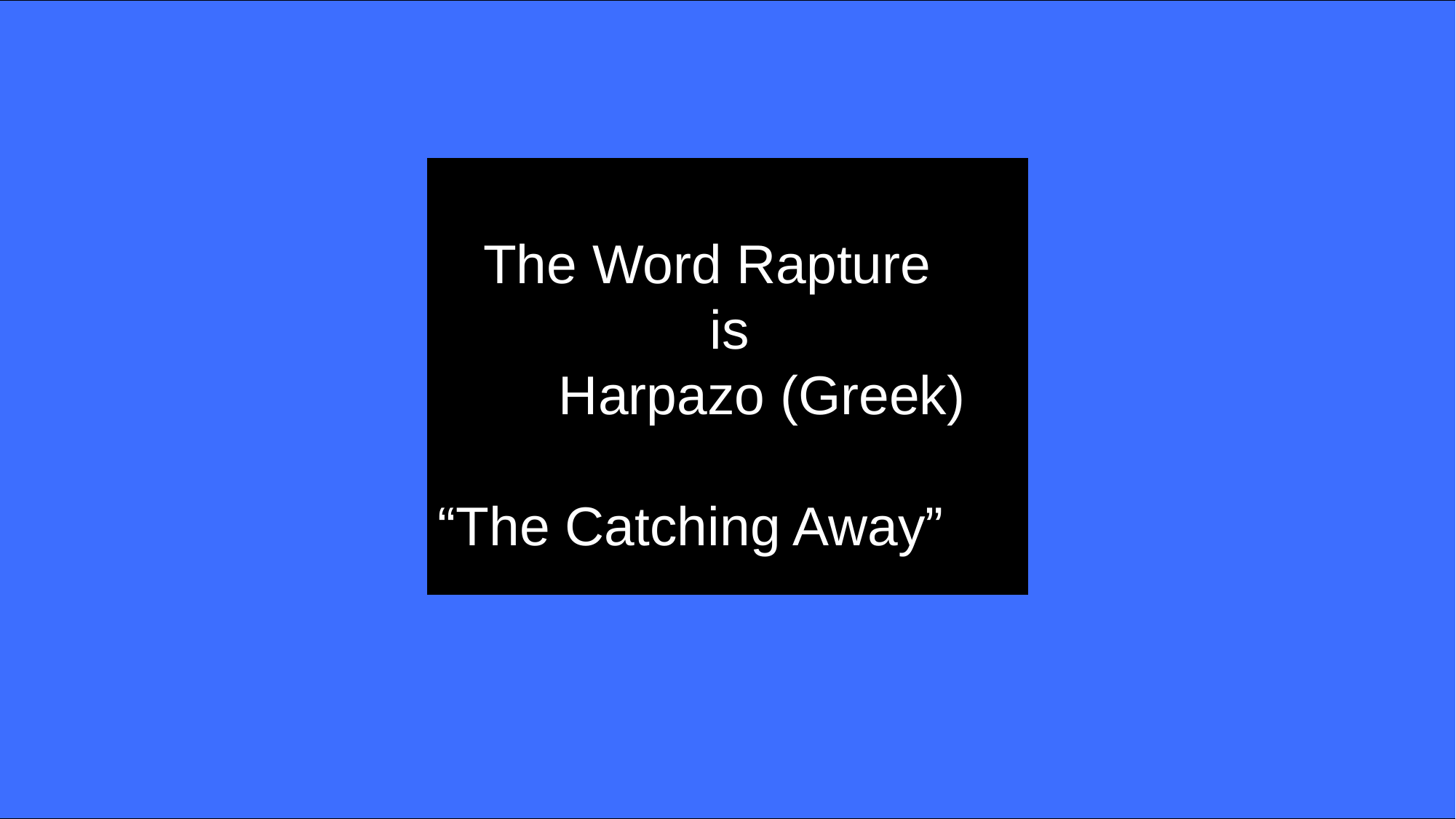

The Word Rapture
                  is
        Harpazo (Greek)

“The Catching Away”